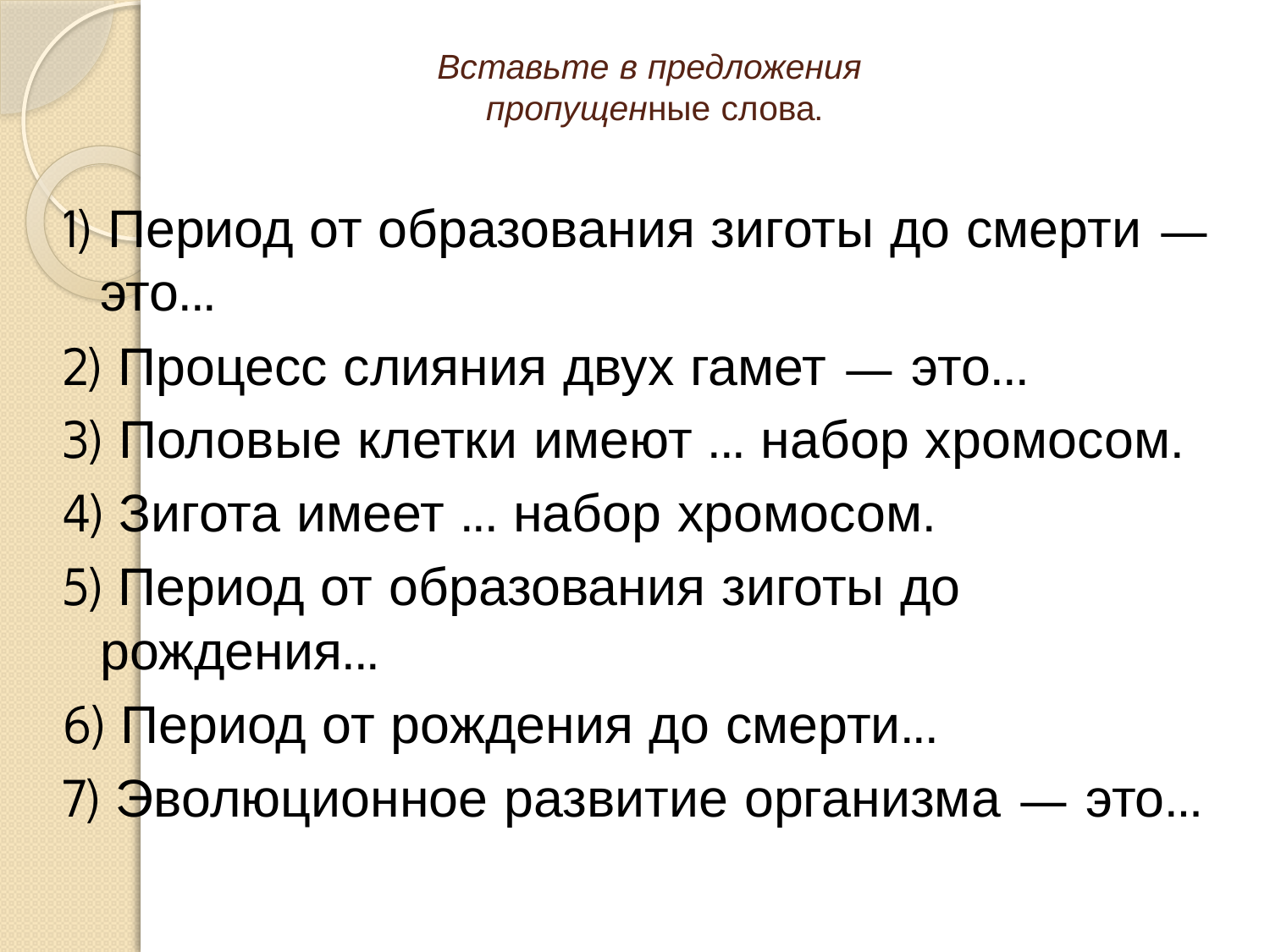

# Вставьте в предложения пропущенные слова.
1) Период от образования зиготы до смерти — это...
2) Процесс слияния двух гамет — это...
3) Половые клетки имеют ... набор хромосом.
4) Зигота имеет ... набор хромосом.
5) Период от образования зиготы до рождения...
6) Период от рождения до смерти...
7) Эволюционное развитие организма — это…